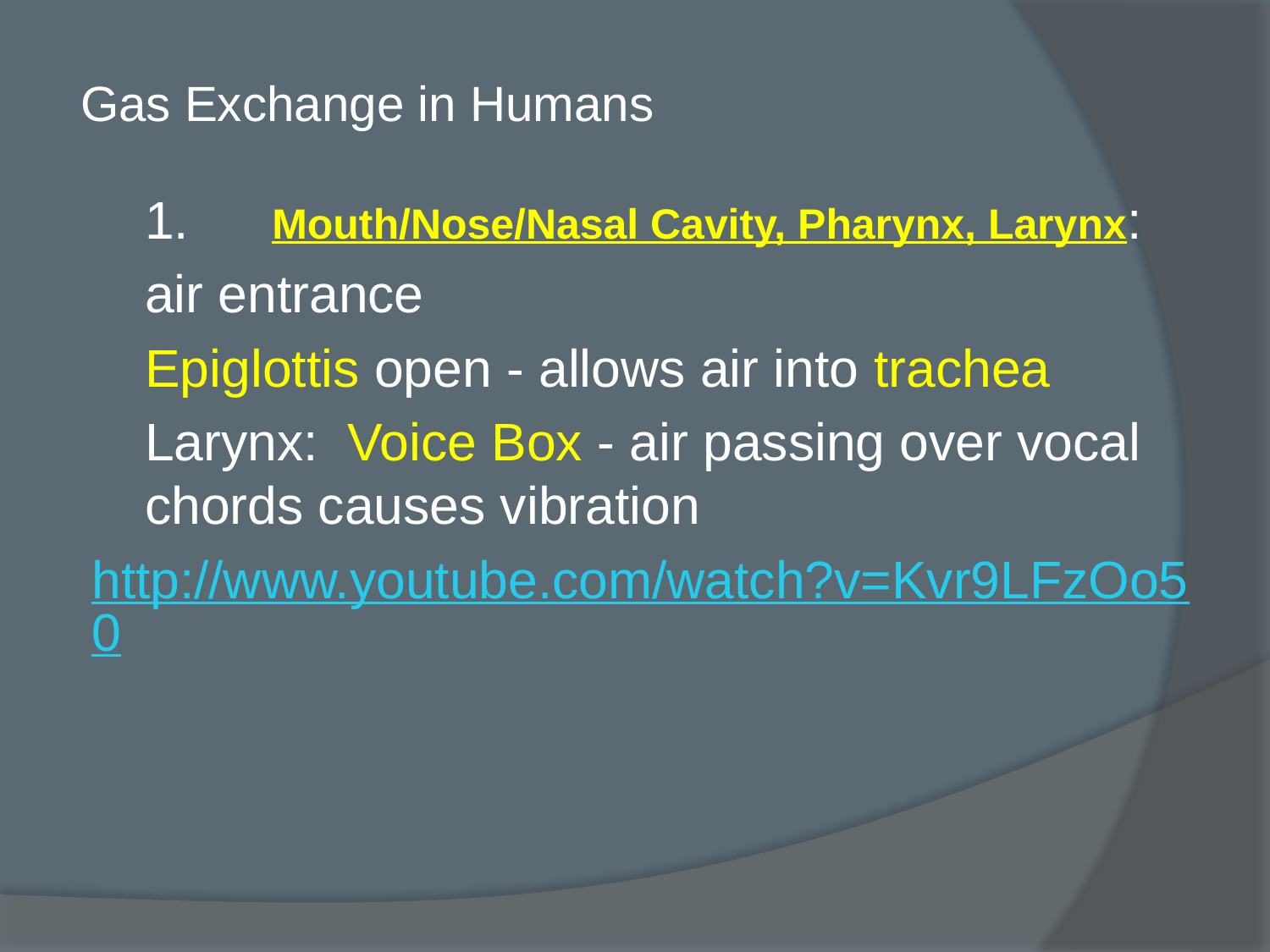

# Gas Exchange in Humans
	1. 	Mouth/Nose/Nasal Cavity, Pharynx, Larynx:
	air entrance
	Epiglottis open - allows air into trachea
	Larynx:  Voice Box - air passing over vocal chords causes vibration
http://www.youtube.com/watch?v=Kvr9LFzOo50